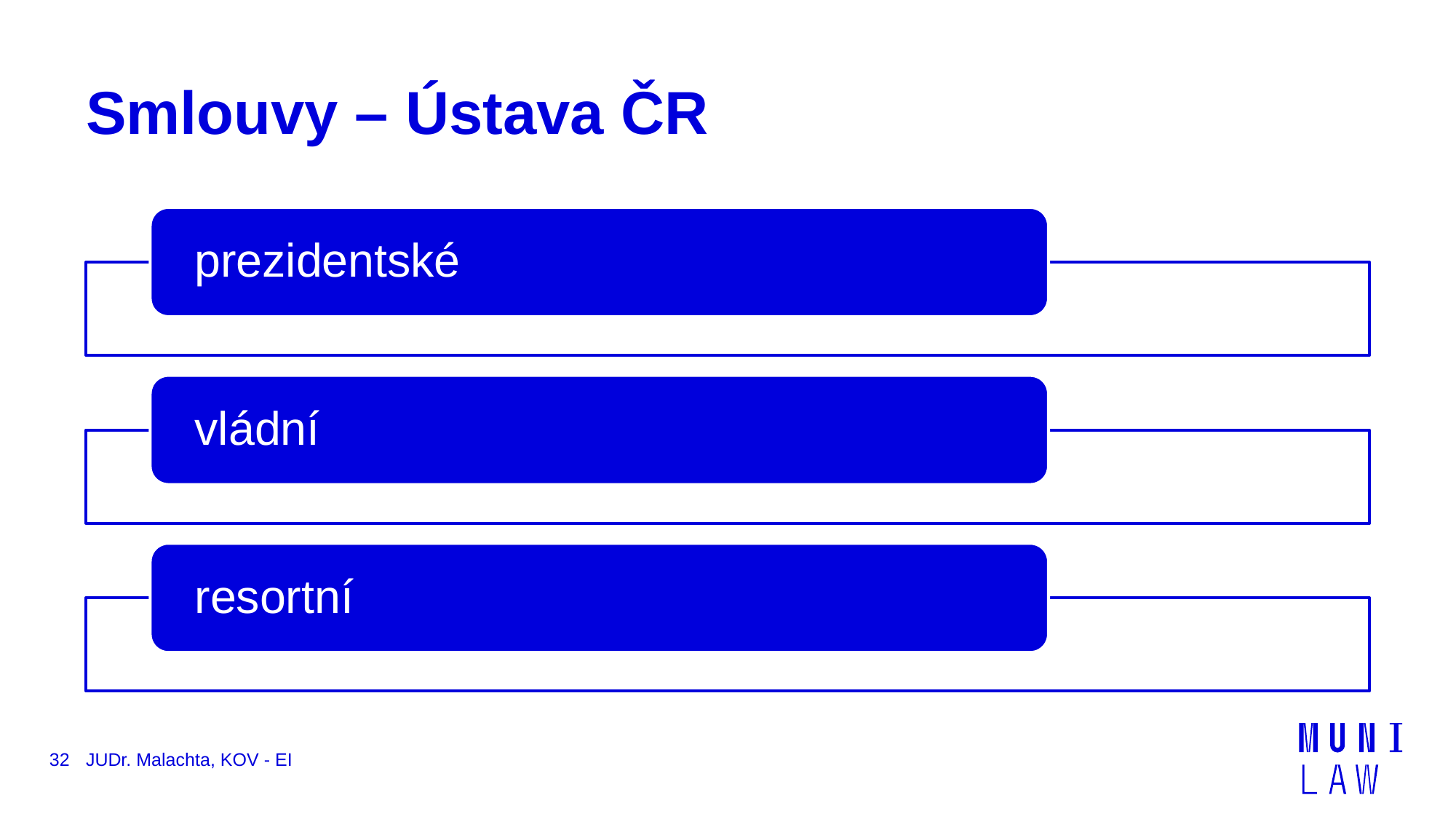

# Smlouvy – Ústava ČR
prezidentské
vládní
resortní
32
JUDr. Malachta, KOV - EI